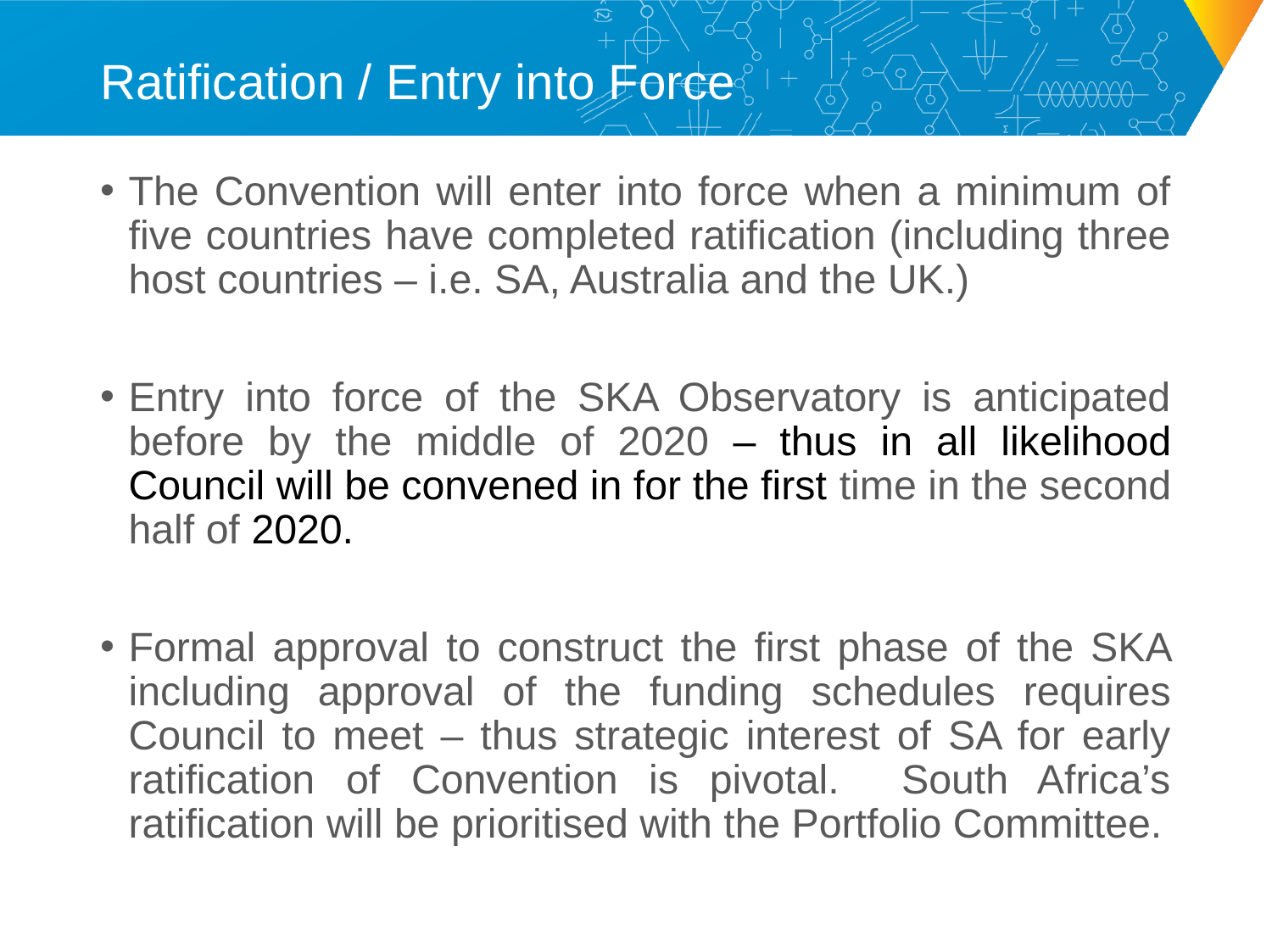

# Ratification / Entry into Force
The Convention will enter into force when a minimum of five countries have completed ratification (including three host countries – i.e. SA, Australia and the UK.)

Entry into force of the SKA Observatory is anticipated before by the middle of 2020 – thus in all likelihood Council will be convened in for the first time in the second half of 2020.

Formal approval to construct the first phase of the SKA including approval of the funding schedules requires Council to meet – thus strategic interest of SA for early ratification of Convention is pivotal.  South Africa’s ratification will be prioritised with the Portfolio Committee.